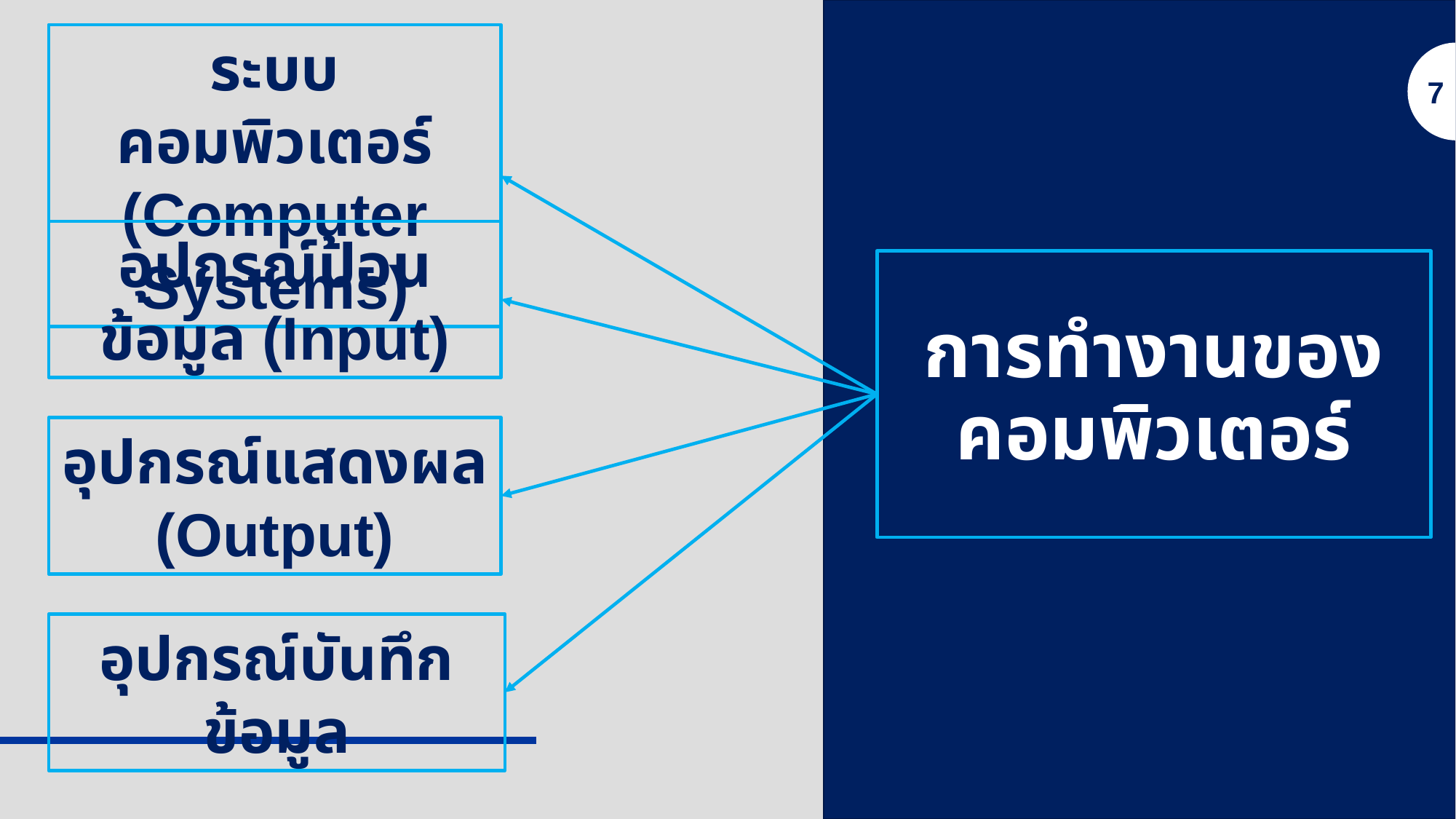

ระบบคอมพิวเตอร์ (Computer Systems)
7
อุปกรณ์ป้อนข้อมูล (Input)
# การทำงานของคอมพิวเตอร์
อุปกรณ์แสดงผล (Output)
อุปกรณ์บันทึกข้อมูล